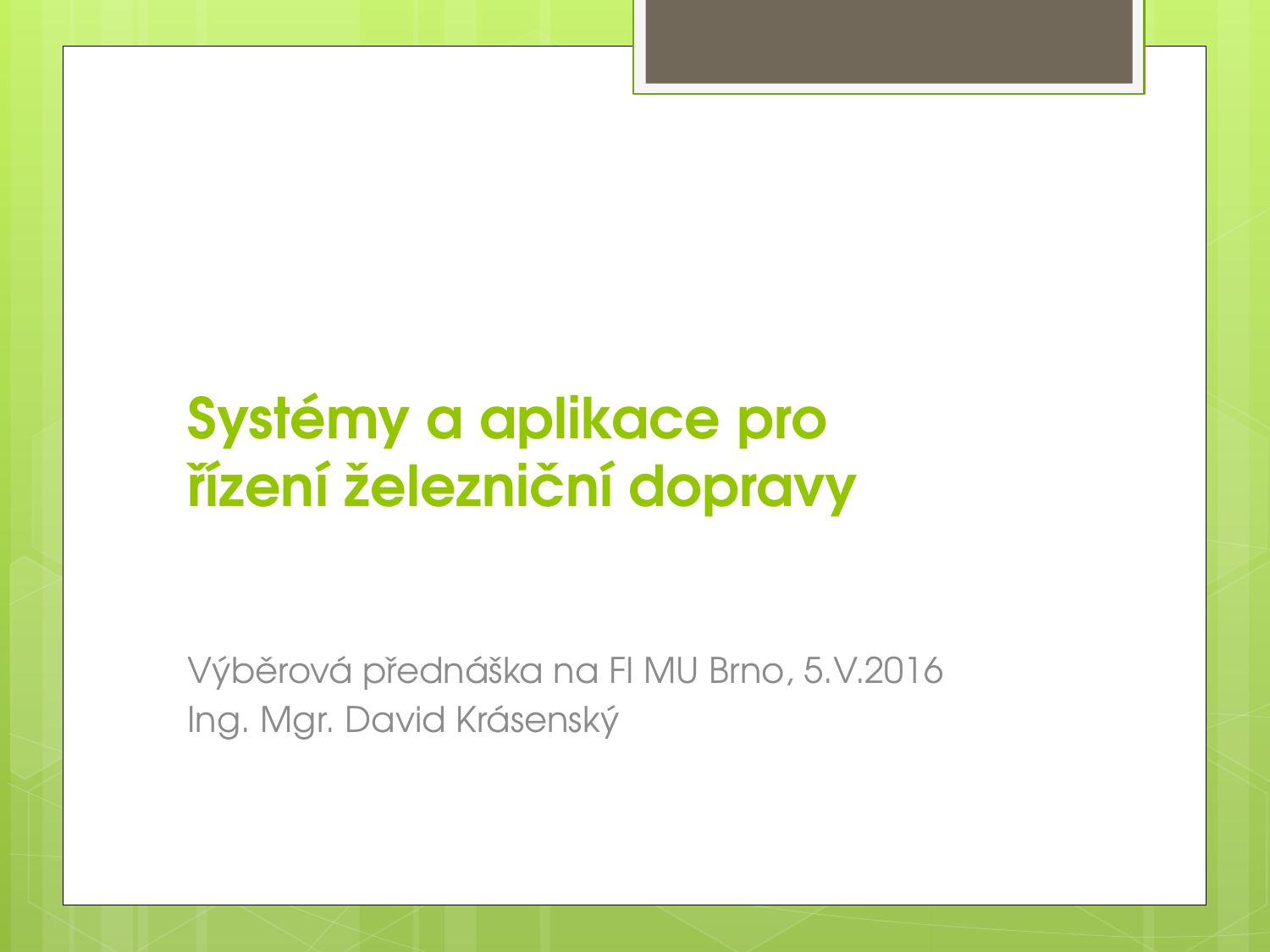

# Systémy a aplikace pro řízení železniční dopravy

Výběrová přednáška na FI MU Brno, 5.V.2016
Ing. Mgr. David Krásenský